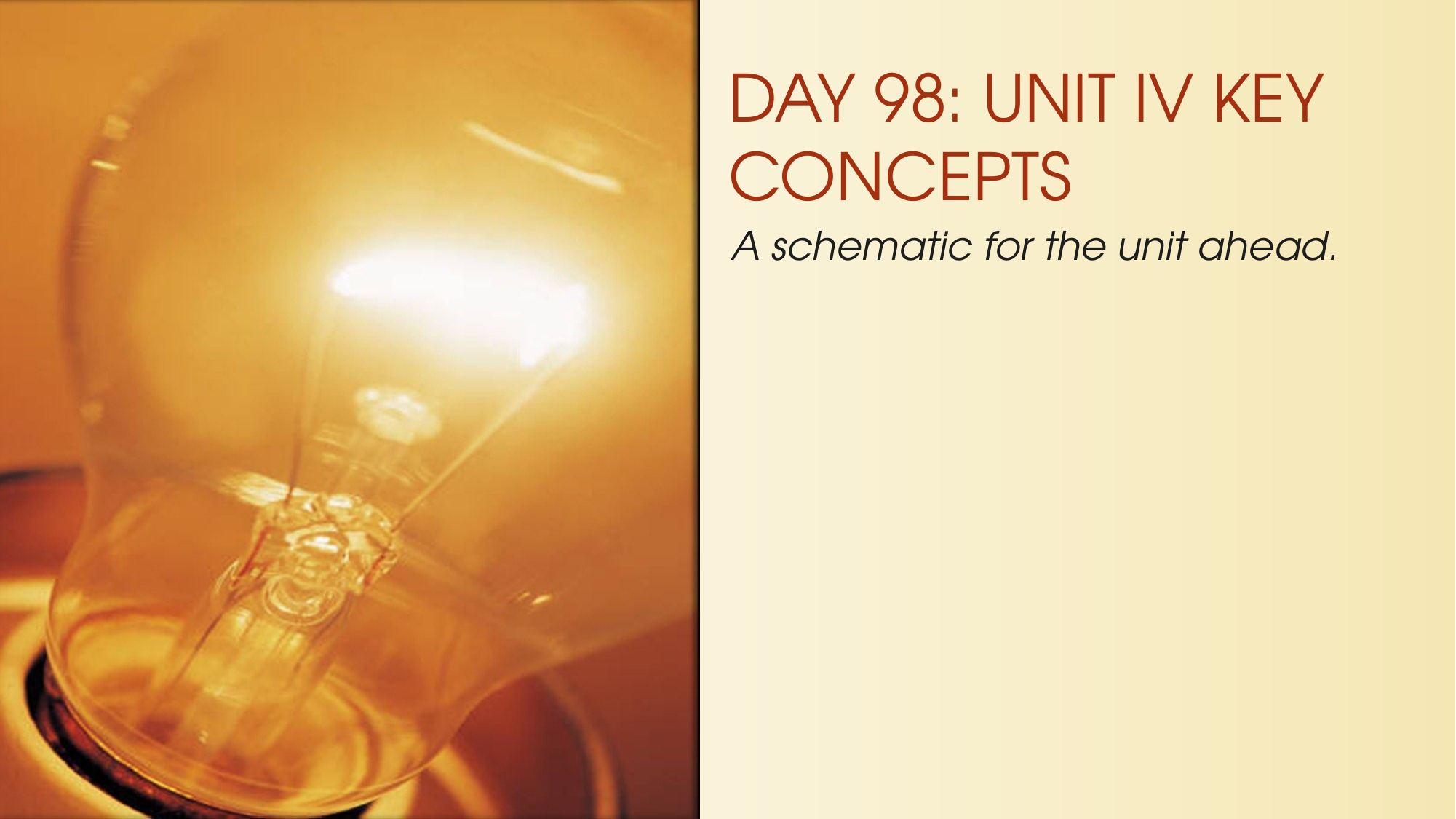

# DAY 98: UNIT IV KEY CONCEPTS
A schematic for the unit ahead.